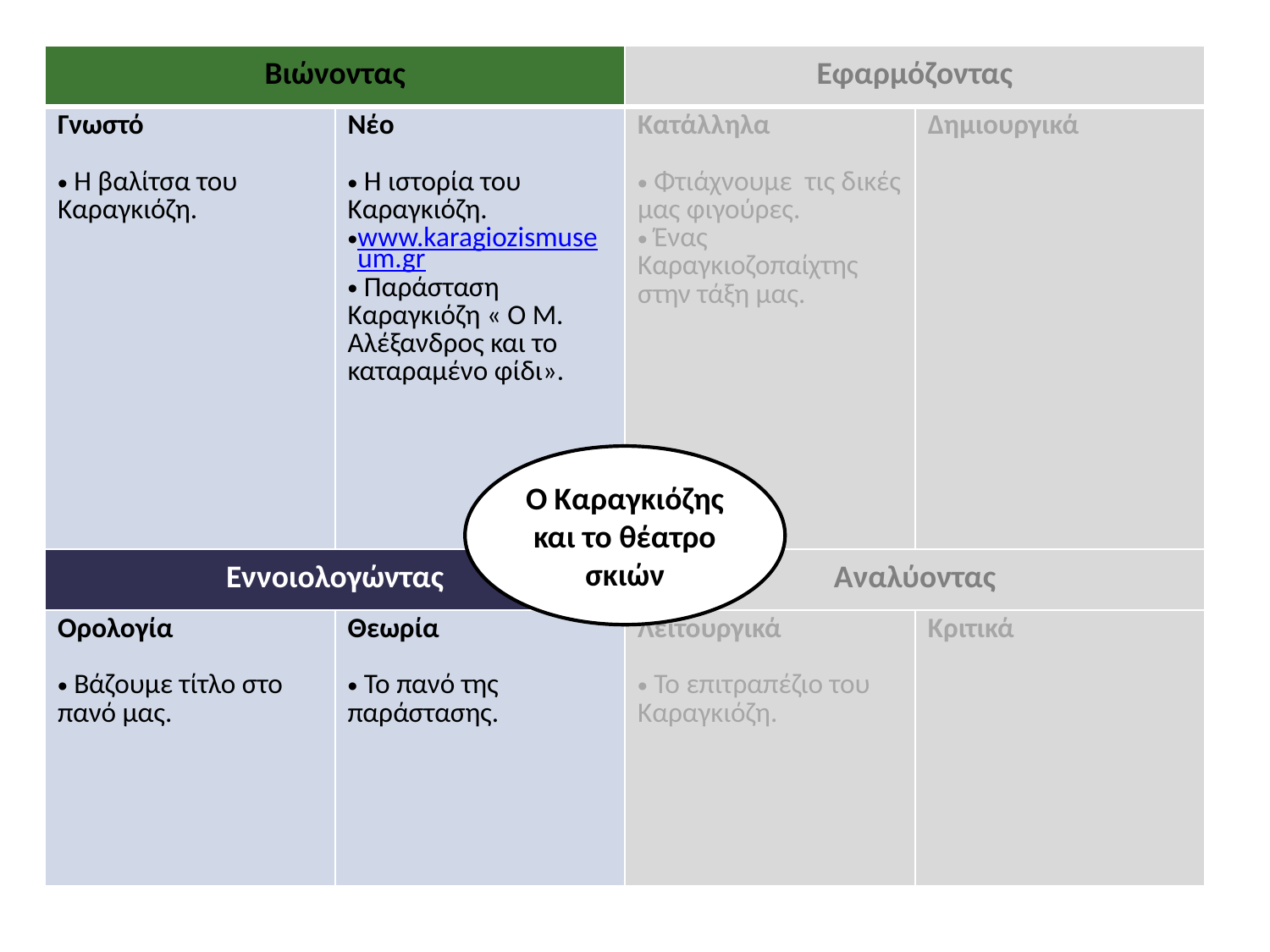

| Βιώνοντας |  | Εφαρμόζοντας |  |
| --- | --- | --- | --- |
| Γνωστό Η βαλίτσα του Καραγκιόζη. | Νέο Η ιστορία του Καραγκιόζη. www.karagiozismuseum.gr Παράσταση Καραγκιόζη « Ο Μ. Αλέξανδρος και το καταραμένο φίδι». | Κατάλληλα Φτιάχνουμε τις δικές μας φιγούρες. Ένας Καραγκιοζοπαίχτης στην τάξη μας. | Δημιουργικά |
| Εννοιολογώντας |  | Αναλύοντας |  |
| Ορολογία Βάζουμε τίτλο στο πανό μας. | Θεωρία Το πανό της παράστασης. | Λειτουργικά Το επιτραπέζιο του Καραγκιόζη. | Κριτικά |
Ο Καραγκιόζης και το θέατρο σκιών